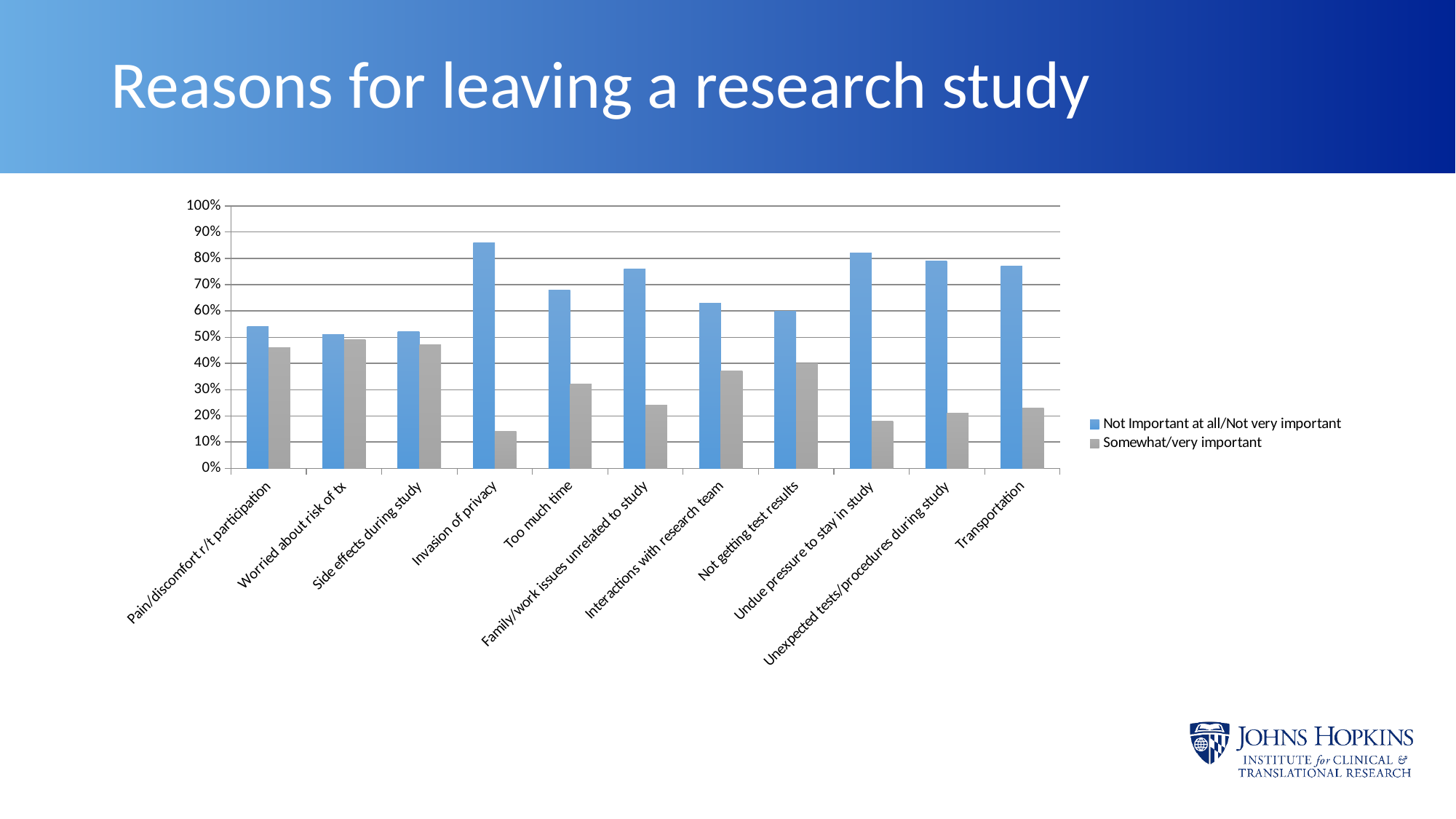

# Reasons for leaving a research study

### Chart

| Category | Not Important at all/Not very important | Somewhat/very important |
|---|---|---|
| Pain/discomfort r/t participation | 0.54 | 0.46 |
| Worried about risk of tx | 0.51 | 0.49 |
| Side effects during study | 0.52 | 0.47 |
| Invasion of privacy | 0.86 | 0.14 |
| Too much time | 0.68 | 0.32 |
| Family/work issues unrelated to study | 0.76 | 0.24 |
| Interactions with research team | 0.63 | 0.37 |
| Not getting test results | 0.6 | 0.4 |
| Undue pressure to stay in study | 0.82 | 0.18 |
| Unexpected tests/procedures during study | 0.79 | 0.21 |
| Transportation | 0.77 | 0.23 |